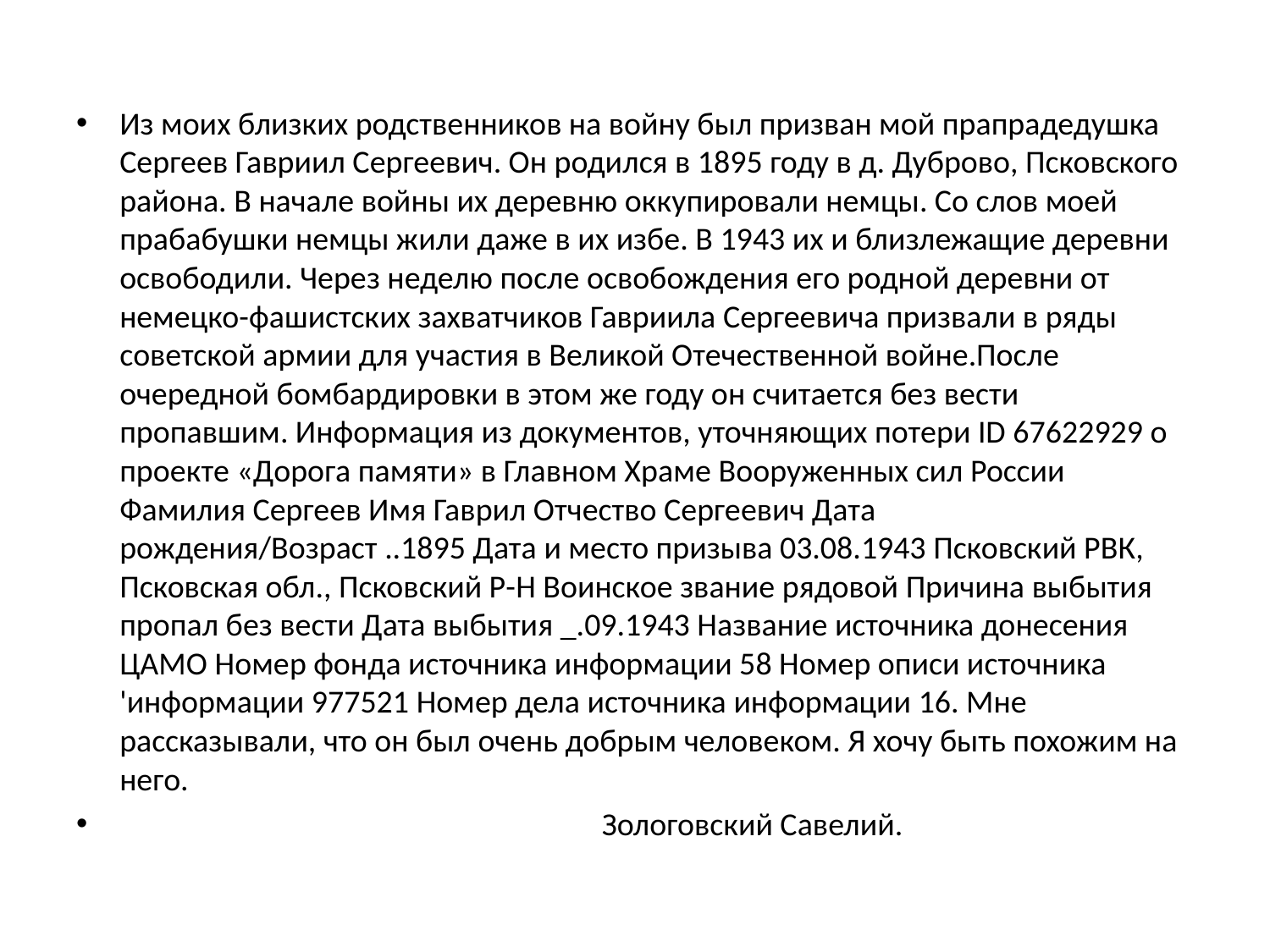

#
Из моих близких родственников на войну был призван мой прапрадедушка Сергеев Гавриил Сергеевич. Он родился в 1895 году в д. Дуброво, Псковского района. В начале войны их деревню оккупировали немцы. Со слов моей прабабушки немцы жили даже в их избе. В 1943 их и близлежащие деревни освободили. Через неделю после освобождения его родной деревни от немецко-фашистских захватчиков Гавриила Сергеевича призвали в ряды советской армии для участия в Великой Отечественной войне.После очередной бомбардировки в этом же году он считается без вести пропавшим. Информация из документов, уточняющих потери ID 67622929 о проекте «Дорога памяти» в Главном Храме Вооруженных сил России Фамилия Сергеев Имя Гаврил Отчество Сергеевич Дата рождения/Возраст ..1895 Дата и место призыва 03.08.1943 Псковский РВК, Псковская обл., Псковский Р-Н Воинское звание рядовой Причина выбытия пропал без вести Дата выбытия _.09.1943 Название источника донесения ЦАМО Номер фонда источника информации 58 Номер описи источника 'информации 977521 Номер дела источника информации 16. Мне рассказывали, что он был очень добрым человеком. Я хочу быть похожим на него.
                                                                   Зологовский Савелий.